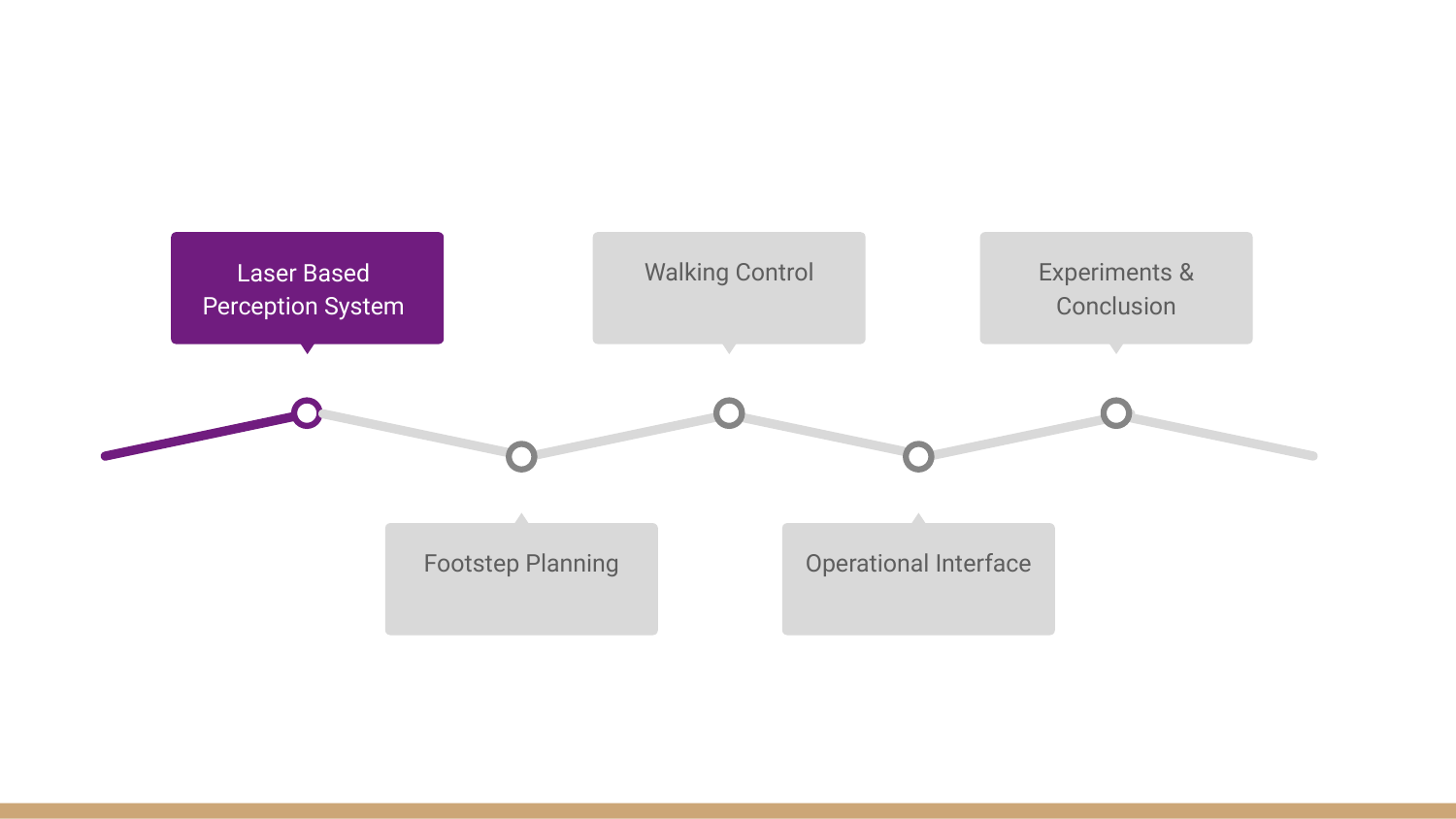

#

Laser Based Perception System

Walking Control

Experiments & Conclusion

Footstep Planning

Operational Interface